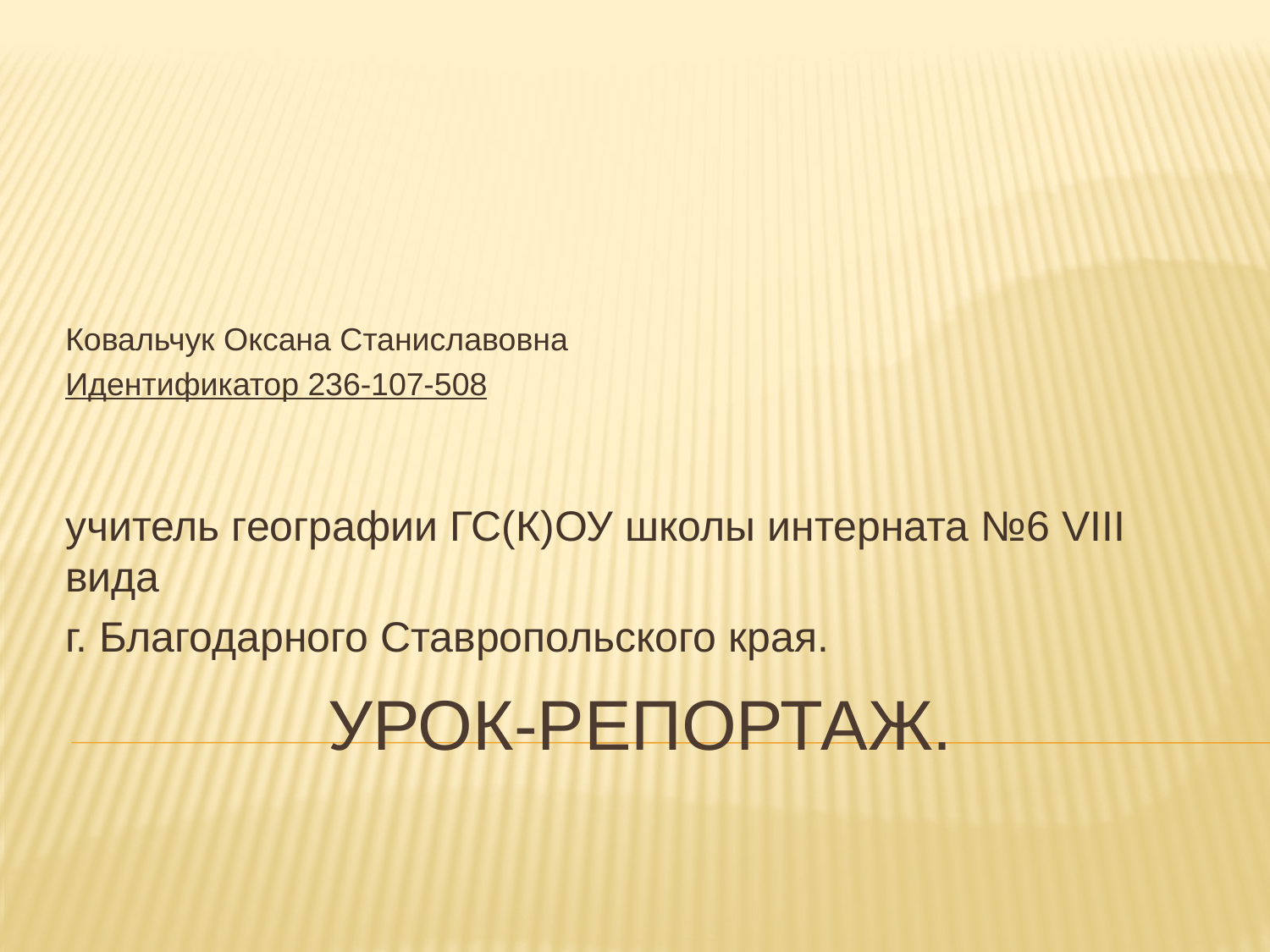

Ковальчук Оксана Станиславовна
Идентификатор 236-107-508

учитель географии ГС(К)ОУ школы интерната №6 VIII вида
г. Благодарного Ставропольского края.
# Урок-репортаж.